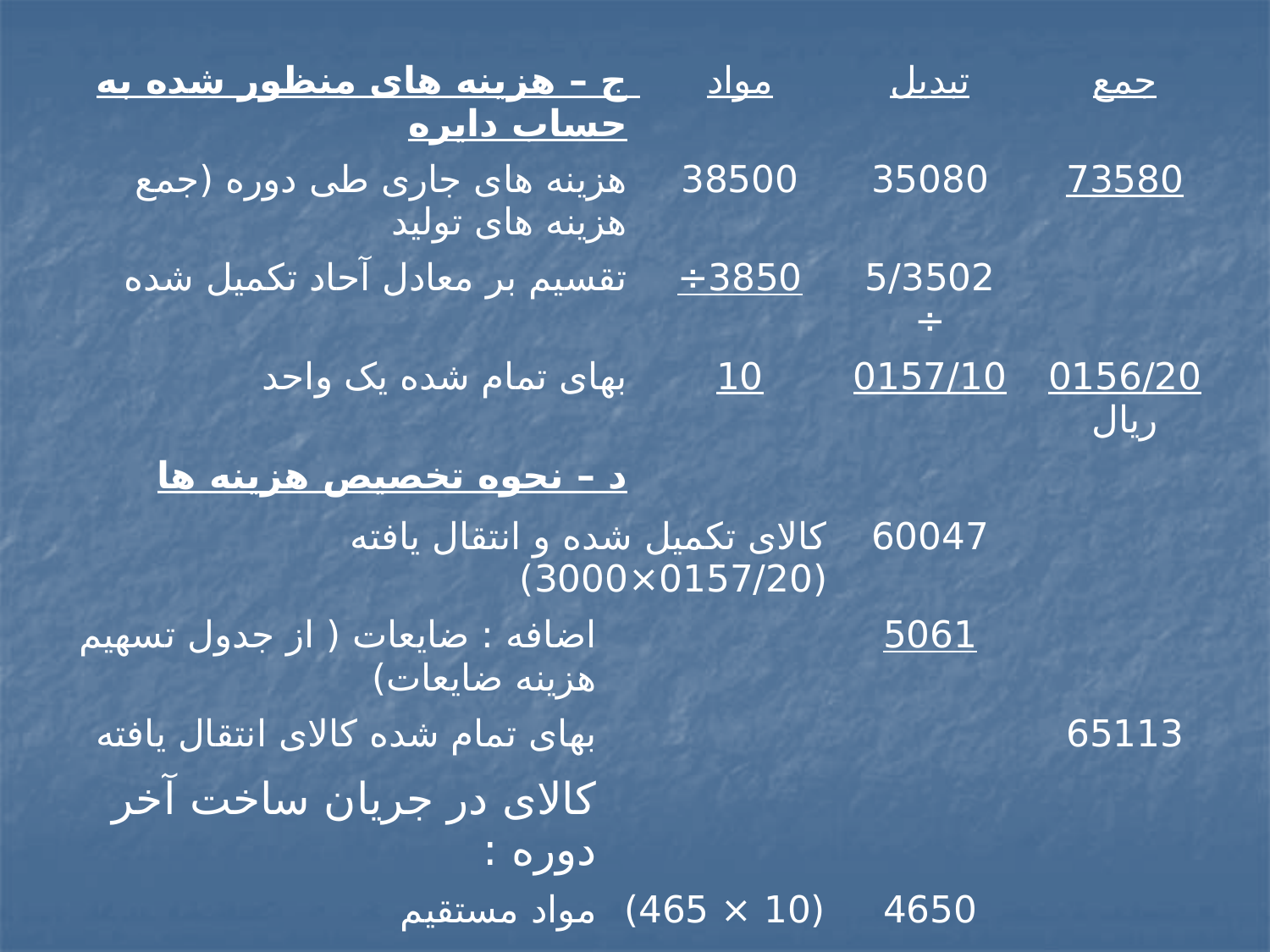

| ج – هزینه های منظور شده به حساب دایره |  | مواد | تبدیل | جمع |
| --- | --- | --- | --- | --- |
| هزینه های جاری طی دوره (جمع هزینه های تولید |  | 38500 | 35080 | 73580 |
| تقسیم بر معادل آحاد تکمیل شده |  | 3850÷ | 5/3502 ÷ |  |
| بهای تمام شده یک واحد |  | 10 | 0157/10 | 0156/20 ریال |
| د – نحوه تخصیص هزینه ها |  |  |  |  |
| کالای تکمیل شده و انتقال یافته (0157/20×3000) |  |  | 60047 |  |
| اضافه : ضایعات ( از جدول تسهیم هزینه ضایعات) |  |  | 5061 |  |
| بهای تمام شده کالای انتقال یافته |  |  |  | 65113 |
| کالای در جریان ساخت آخر دوره : |  |  |  |  |
| مواد مستقیم | (10 × 465) |  | 4650 |  |
| هزینه های تبدیل | (0157/10 × 310) |  | 3105 |  |
| اضافه : ضایعات ( از جدول تسهیم هزینه ضایعات) |  |  | 712 | 8467 |
| کل هزینه های تولید |  |  |  | 73580 |